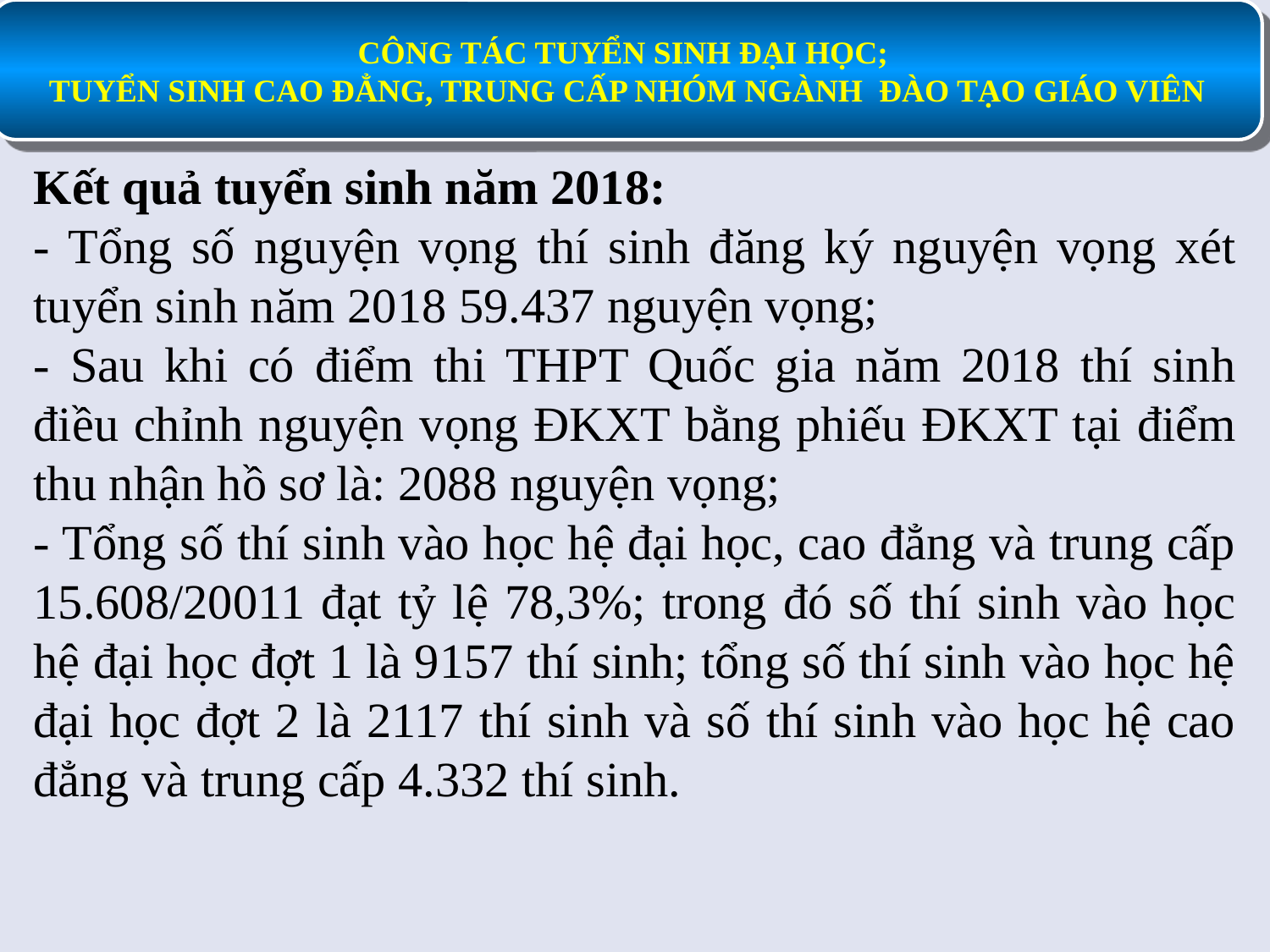

Kết quả tuyển sinh năm 2018:
- Tổng số nguyện vọng thí sinh đăng ký nguyện vọng xét tuyển sinh năm 2018 59.437 nguyện vọng;
- Sau khi có điểm thi THPT Quốc gia năm 2018 thí sinh điều chỉnh nguyện vọng ĐKXT bằng phiếu ĐKXT tại điểm thu nhận hồ sơ là: 2088 nguyện vọng;
- Tổng số thí sinh vào học hệ đại học, cao đẳng và trung cấp 15.608/20011 đạt tỷ lệ 78,3%; trong đó số thí sinh vào học hệ đại học đợt 1 là 9157 thí sinh; tổng số thí sinh vào học hệ đại học đợt 2 là 2117 thí sinh và số thí sinh vào học hệ cao đẳng và trung cấp 4.332 thí sinh.